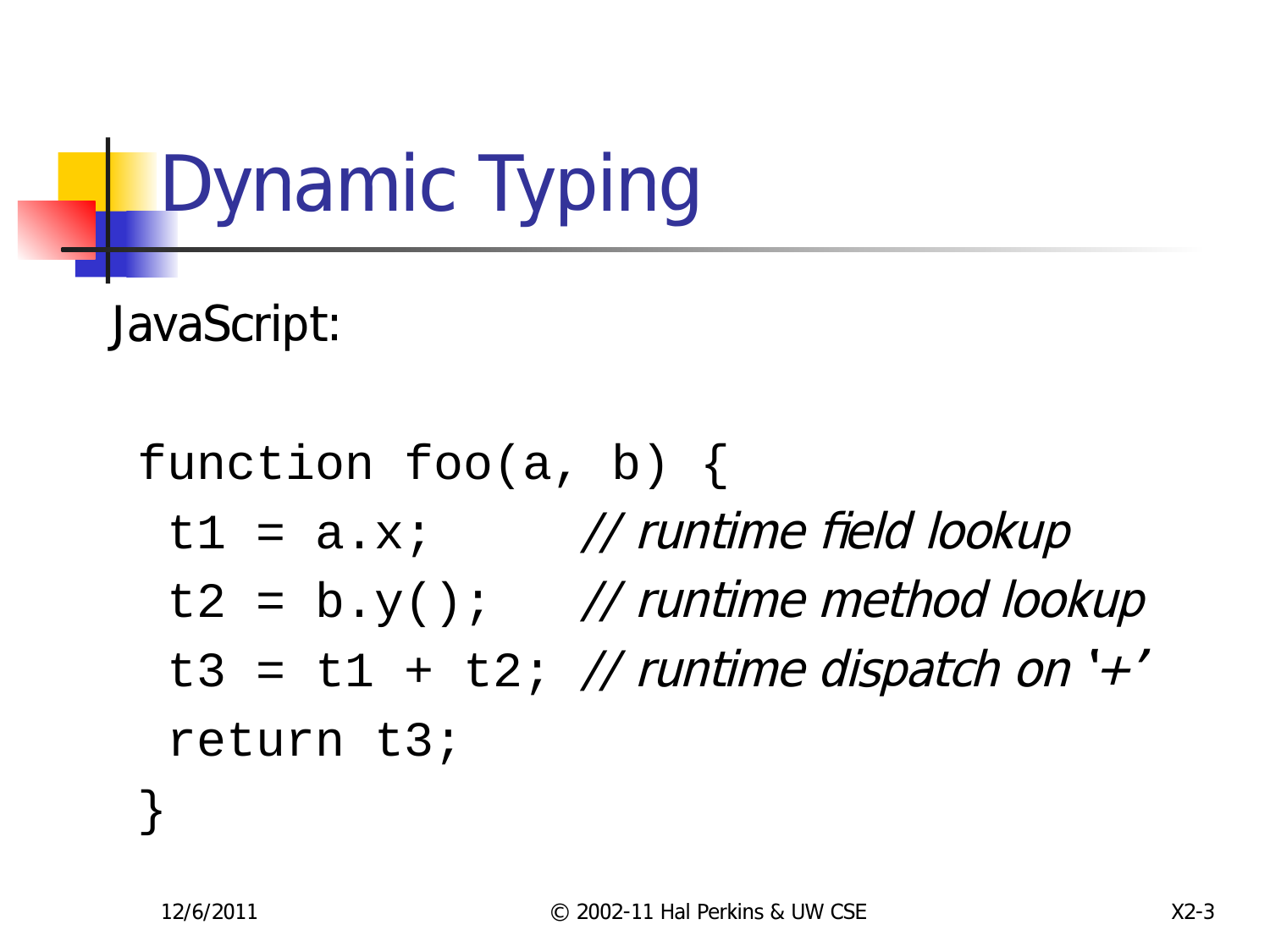

# Dynamic Typing
JavaScript:

 function foo(a, b) {
  t1 = a.x;     // runtime field lookup
  t2 = b.y();   // runtime method lookup
  t3 = t1 + t2; // runtime dispatch on ‘+’
  return t3;
 }
12/6/2011
© 2002-11 Hal Perkins & UW CSE
X2-3